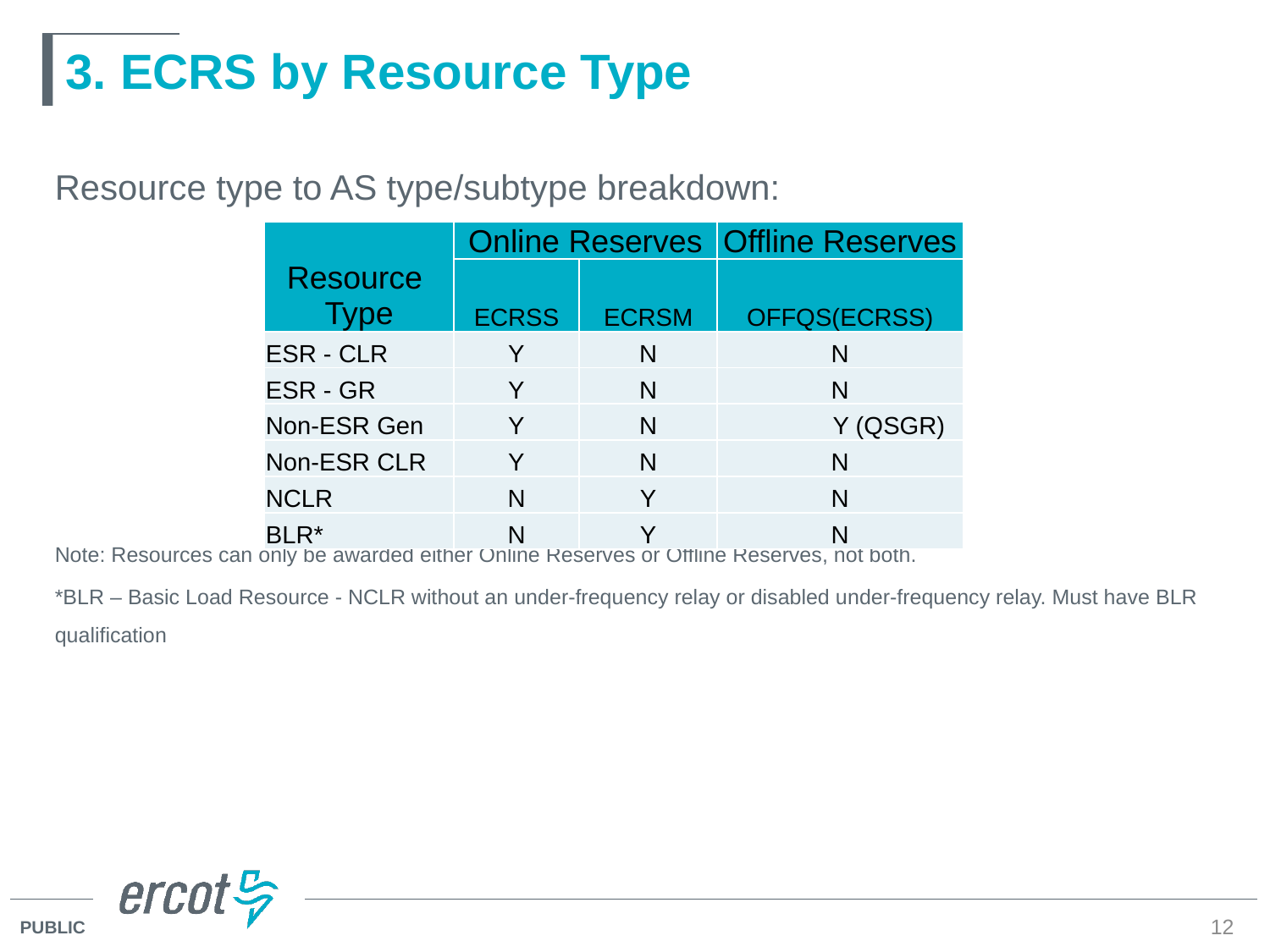

# 3. ECRS by Resource Type
Resource type to AS type/subtype breakdown:

Note: Resources can only be awarded either Online Reserves or Offline Reserves, not both.
*BLR – Basic Load Resource - NCLR without an under-frequency relay or disabled under-frequency relay. Must have BLR qualification

| Resource Type | Online Reserves |  | Offline Reserves |
| --- | --- | --- | --- |
|  | ECRSS | ECRSM | OFFQS(ECRSS) |
| ESR - CLR | Y | N | N |
| ESR - GR | Y | N | N |
| Non-ESR Gen | Y | N | Y (QSGR) |
| Non-ESR CLR | Y | N | N |
| NCLR | N | Y | N |
| BLR\* | N | Y | N |
12